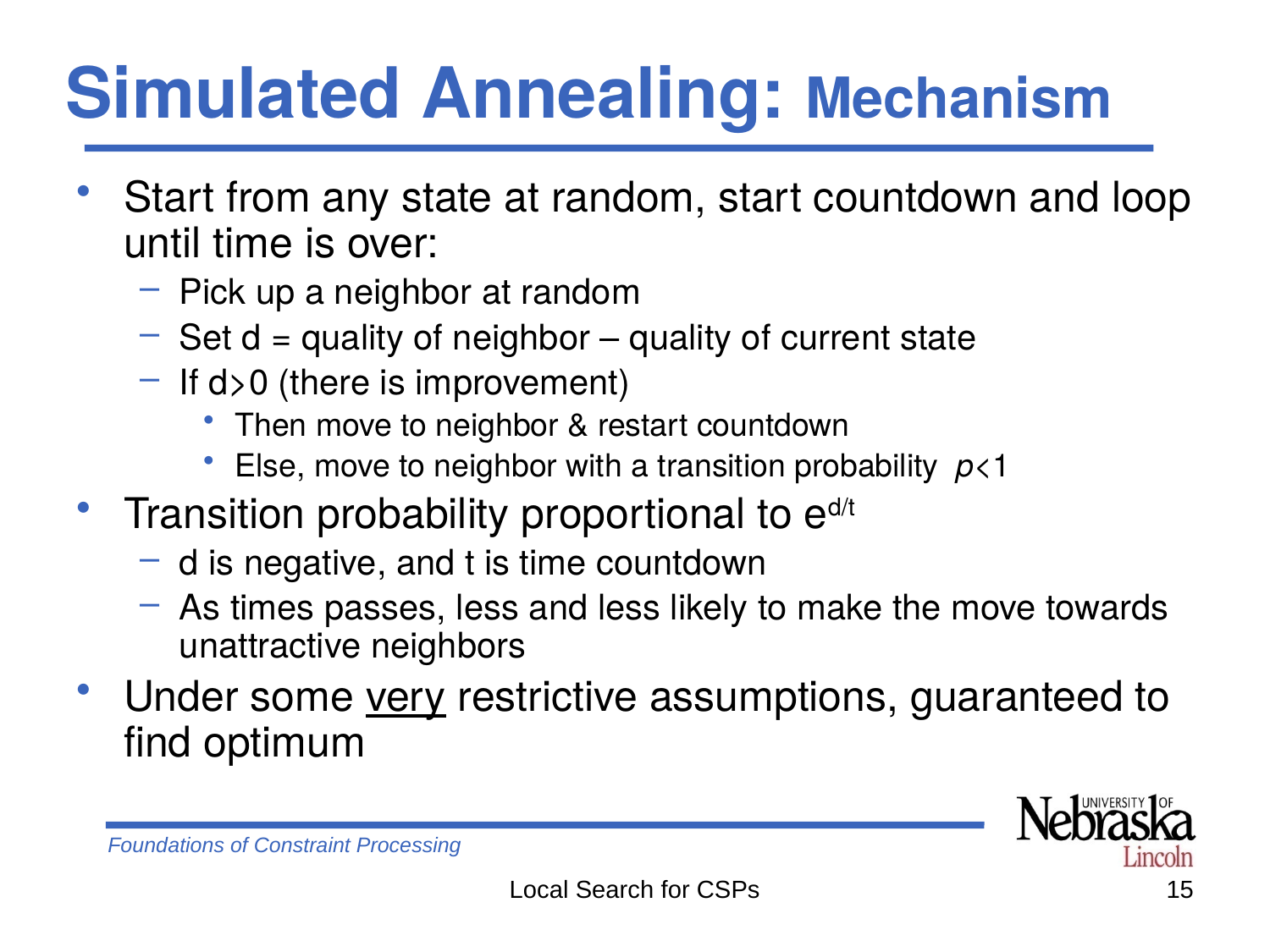

# Simulated Annealing: Mechanism
Start from any state at random, start countdown and loop until time is over:
Pick up a neighbor at random
Set d = quality of neighbor – quality of current state
If d>0 (there is improvement)
Then move to neighbor & restart countdown
Else, move to neighbor with a transition probability  p<1
Transition probability proportional to ed/t
d is negative, and t is time countdown
As times passes, less and less likely to make the move towards unattractive neighbors
Under some very restrictive assumptions, guaranteed to find optimum
Local Search for CSPs
15